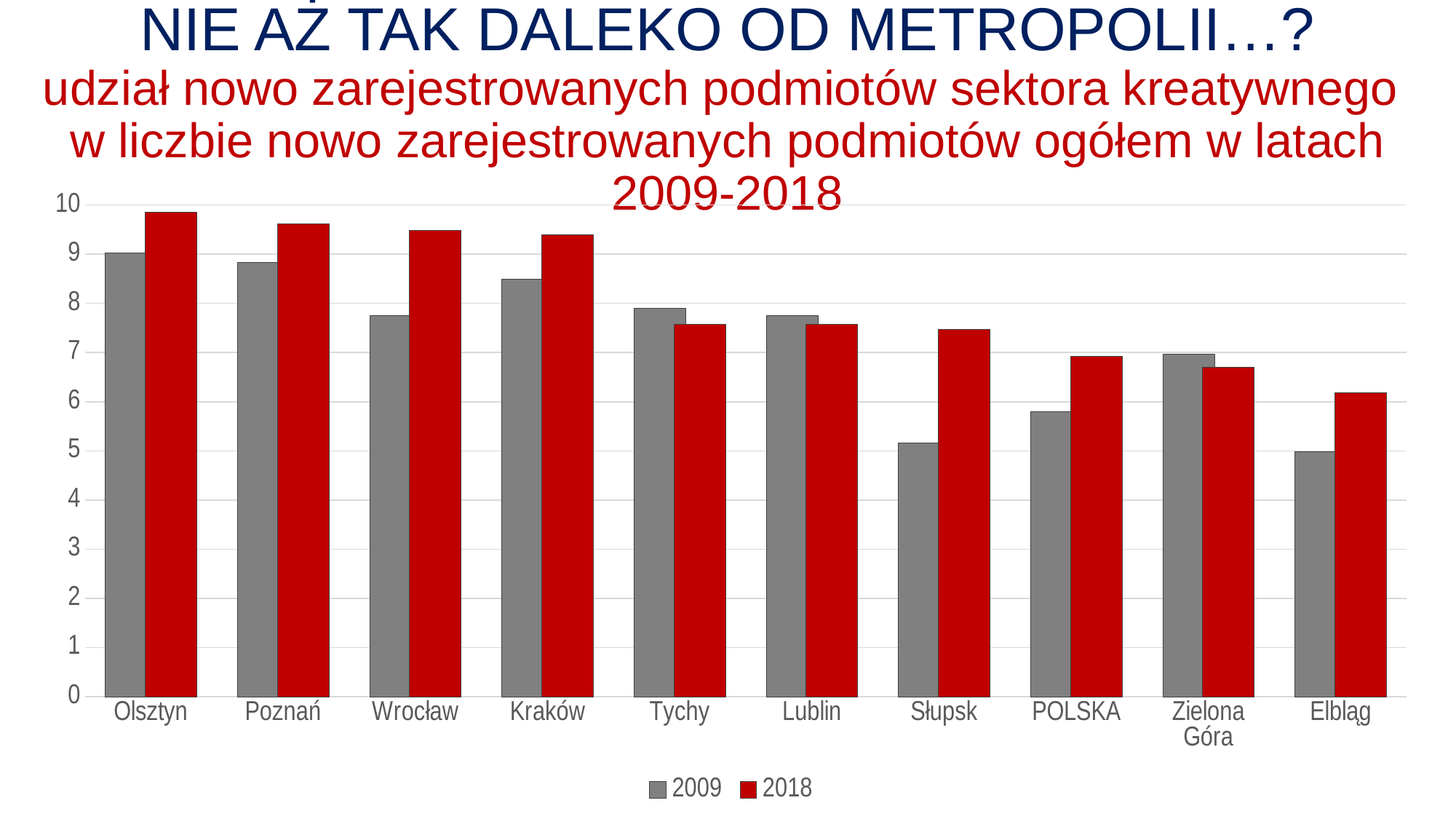

# Nie aż tak daleko od metropolii…? udział nowo zarejestrowanych podmiotów sektora kreatywnego w liczbie nowo zarejestrowanych podmiotów ogółem w latach 2009-2018

### Chart

| Category | 2009 | 2018 |
|---|---|---|
| Olsztyn | 9.03 | 9.85 |
| Poznań | 8.84 | 9.62 |
| Wrocław | 7.75 | 9.48 |
| Kraków | 8.5 | 9.4 |
| Tychy | 7.9 | 7.58 |
| Lublin | 7.75 | 7.57 |
| Słupsk | 5.16 | 7.47 |
| POLSKA | 5.8 | 6.93 |
| Zielona Góra | 6.97 | 6.7 |
| Elbląg | 4.98 | 6.18 |